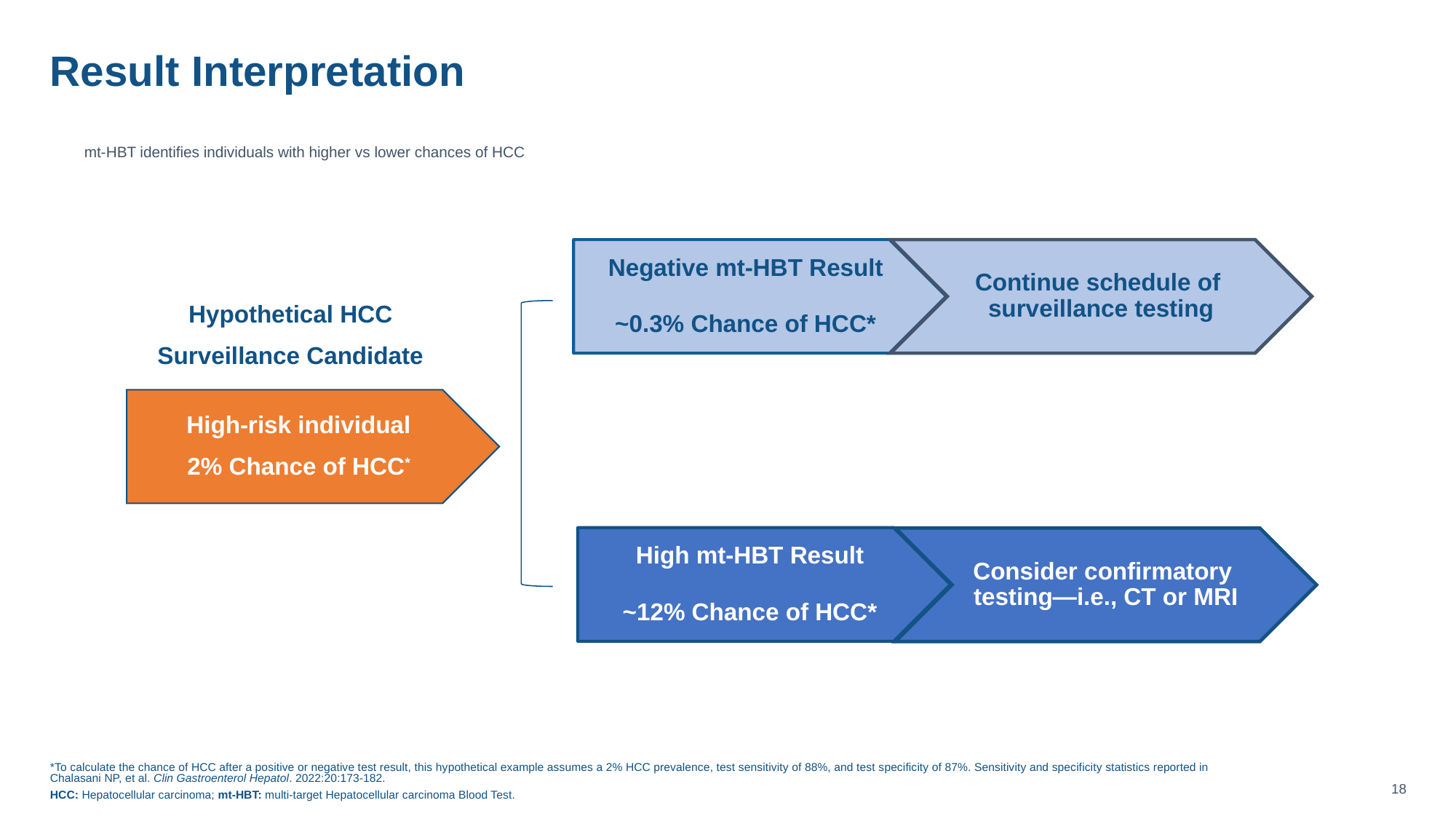

# Result Interpretation
mt-HBT identifies individuals with higher vs lower chances of HCC

Negative mt-HBT Result
~0.3% Chance of HCC*
Continue schedule of
surveillance testing
Hypothetical HCC
Surveillance Candidate

High-risk individual
2% Chance of HCC*
High mt-HBT Result
~12% Chance of HCC*
Consider confirmatory
testing—i.e., CT or MRI
*To calculate the chance of HCC after a positive or negative test result, this hypothetical example assumes a 2% HCC prevalence, test sensitivity of 88%, and test specificity of 87%. Sensitivity and specificity statistics reported in Chalasani NP, et al. Clin Gastroenterol Hepatol. 2022:20:173-182.
HCC: Hepatocellular carcinoma; mt-HBT: multi-target Hepatocellular carcinoma Blood Test.